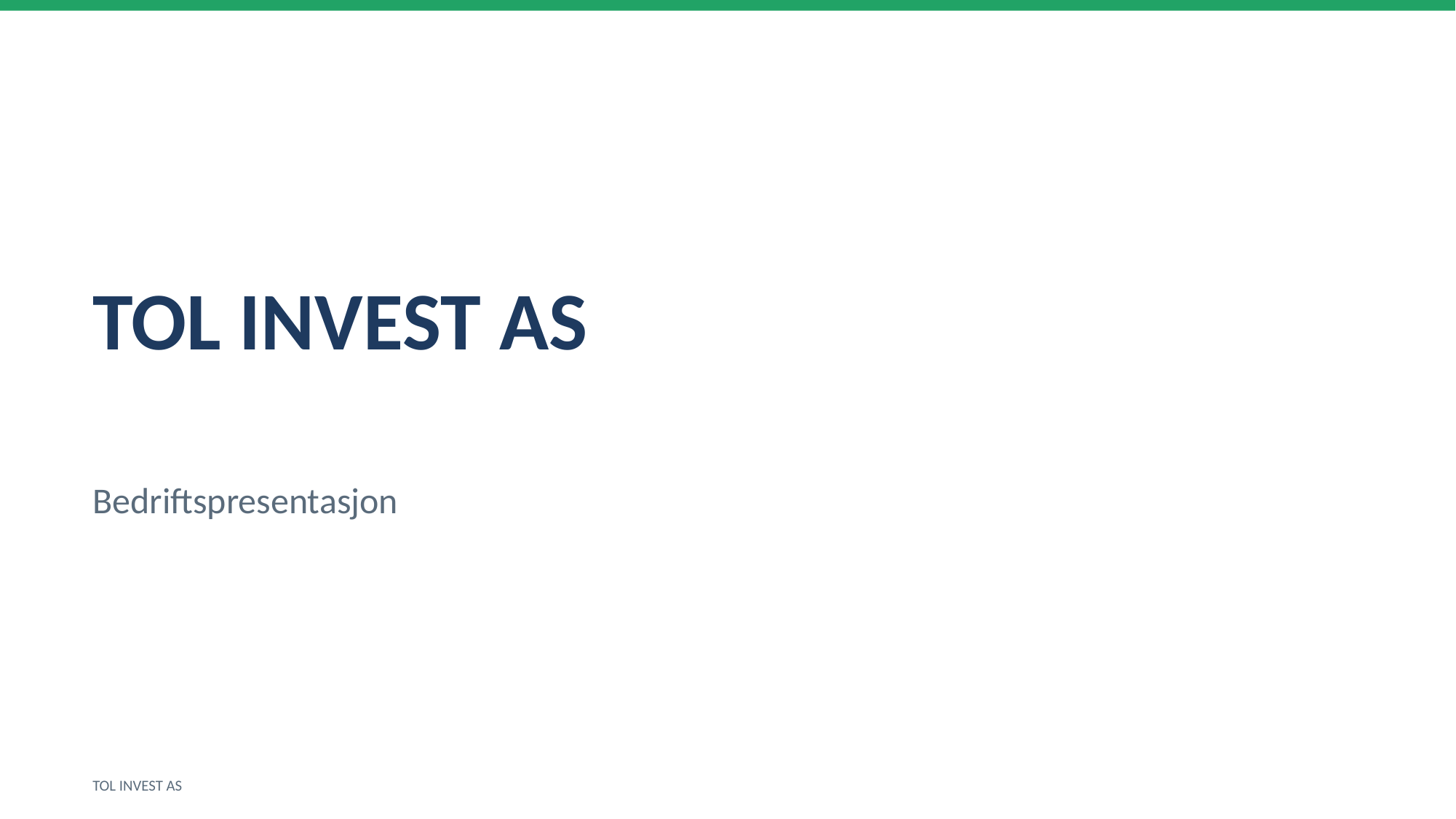

TOL INVEST AS
Bedriftspresentasjon
TOL INVEST AS